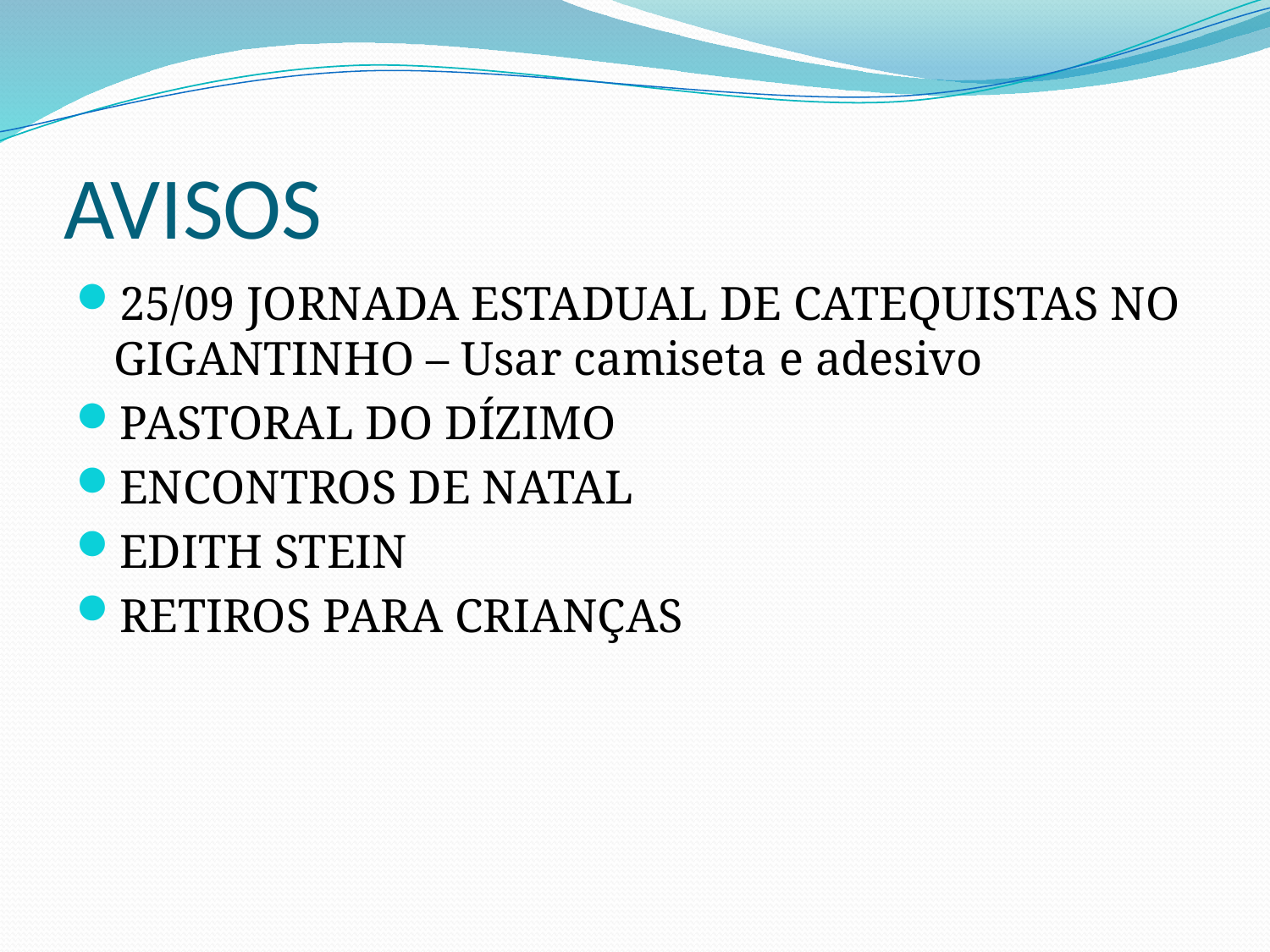

# AVISOS
25/09 JORNADA ESTADUAL DE CATEQUISTAS NO GIGANTINHO – Usar camiseta e adesivo
PASTORAL DO DÍZIMO
ENCONTROS DE NATAL
EDITH STEIN
RETIROS PARA CRIANÇAS